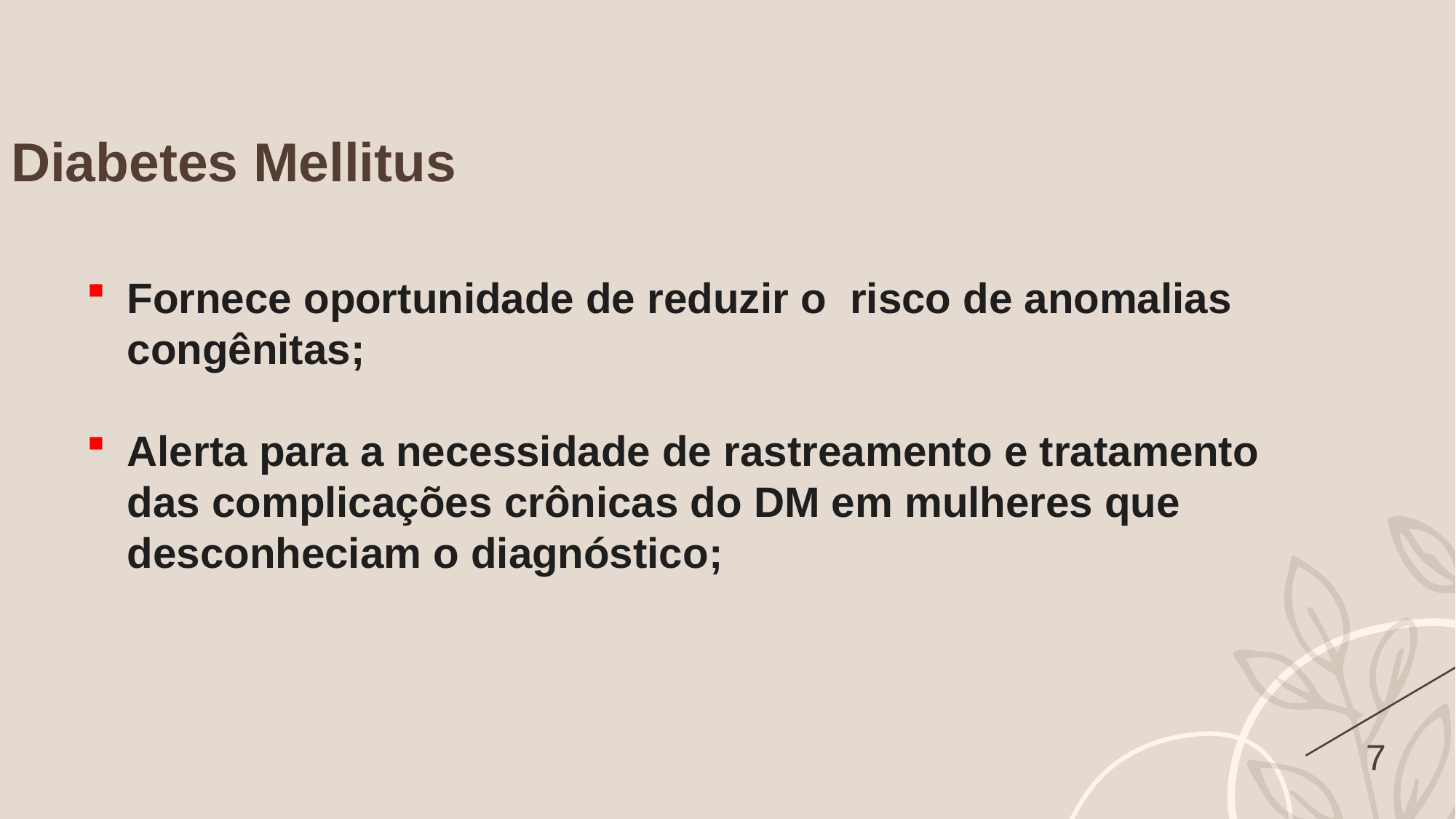

Diabetes Mellitus
Fornece oportunidade de reduzir o  risco de anomalias congênitas;

Alerta para a necessidade de rastreamento e tratamento das complicações crônicas do DM em mulheres que desconheciam o diagnóstico;
7